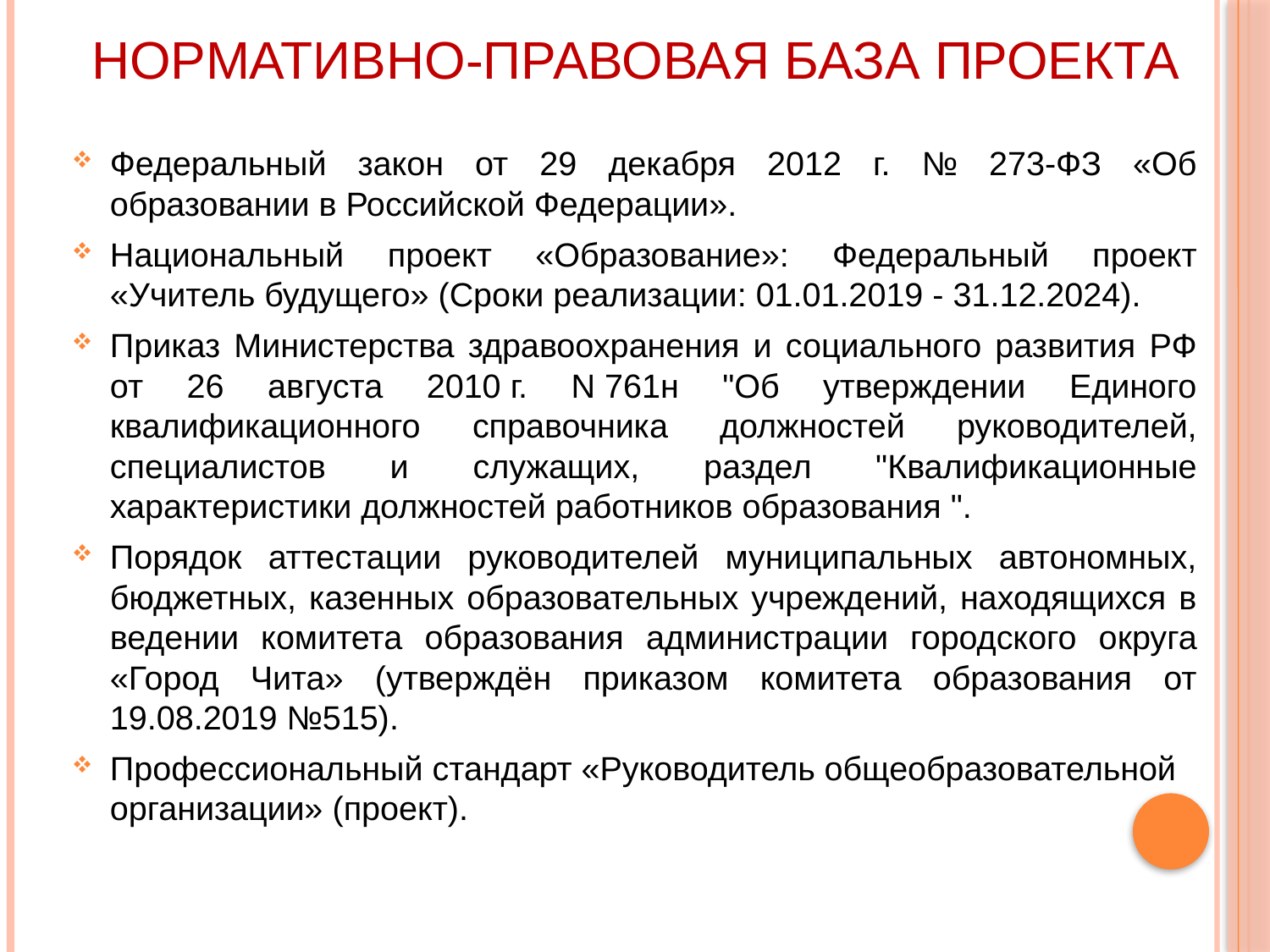

# Нормативно-правовая база проекта
Федеральный закон от 29 декабря 2012 г. № 273-ФЗ «Об образовании в Российской Федерации».
Национальный проект «Образование»: Федеральный проект «Учитель будущего» (Сроки реализации: 01.01.2019 - 31.12.2024).
Приказ Министерства здравоохранения и социального развития РФ от 26 августа 2010 г. N 761н "Об утверждении Единого квалификационного справочника должностей руководителей, специалистов и служащих, раздел "Квалификационные характеристики должностей работников образования ".
Порядок аттестации руководителей муниципальных автономных, бюджетных, казенных образовательных учреждений, находящихся в ведении комитета образования администрации городского округа «Город Чита» (утверждён приказом комитета образования от 19.08.2019 №515).
Профессиональный стандарт «Руководитель общеобразовательной организации» (проект).